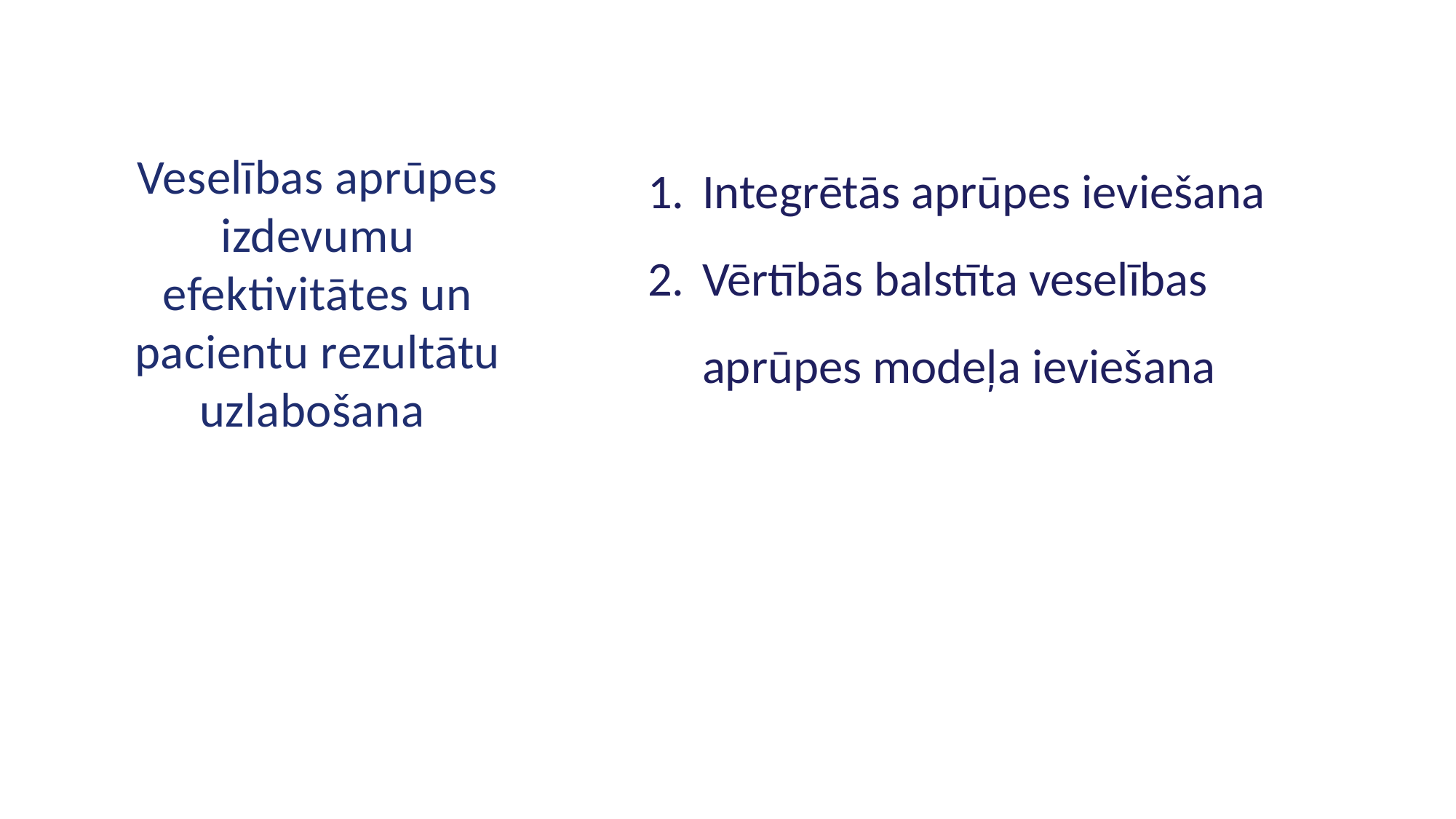

Integrētās aprūpes ieviešana
Vērtībās balstīta veselības aprūpes modeļa ieviešana
Veselības aprūpes izdevumu efektivitātes un pacientu rezultātu uzlabošana